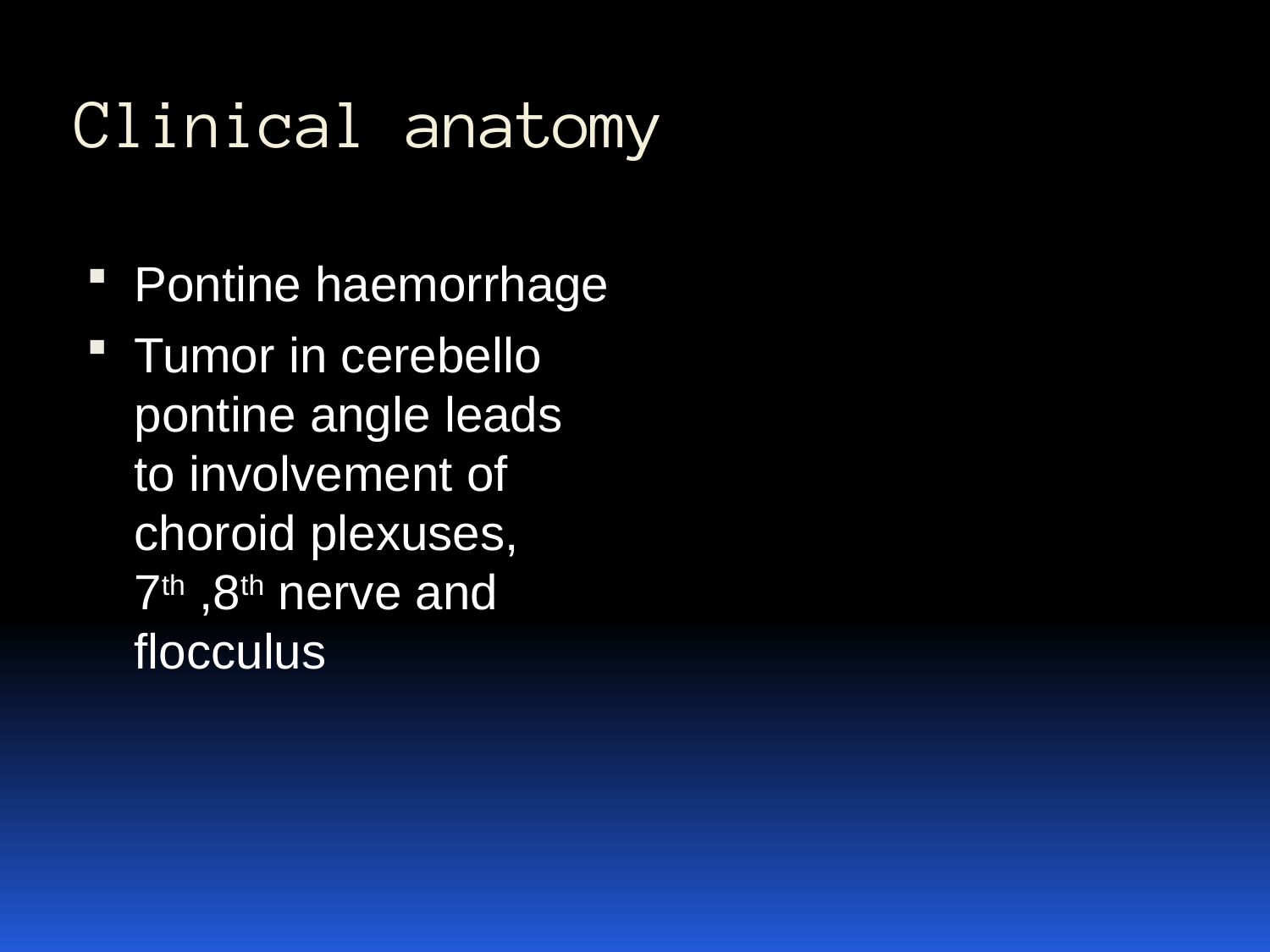

# Clinical anatomy
Pontine haemorrhage
Tumor in cerebello pontine angle leads to involvement of choroid plexuses, 7th ,8th nerve and flocculus